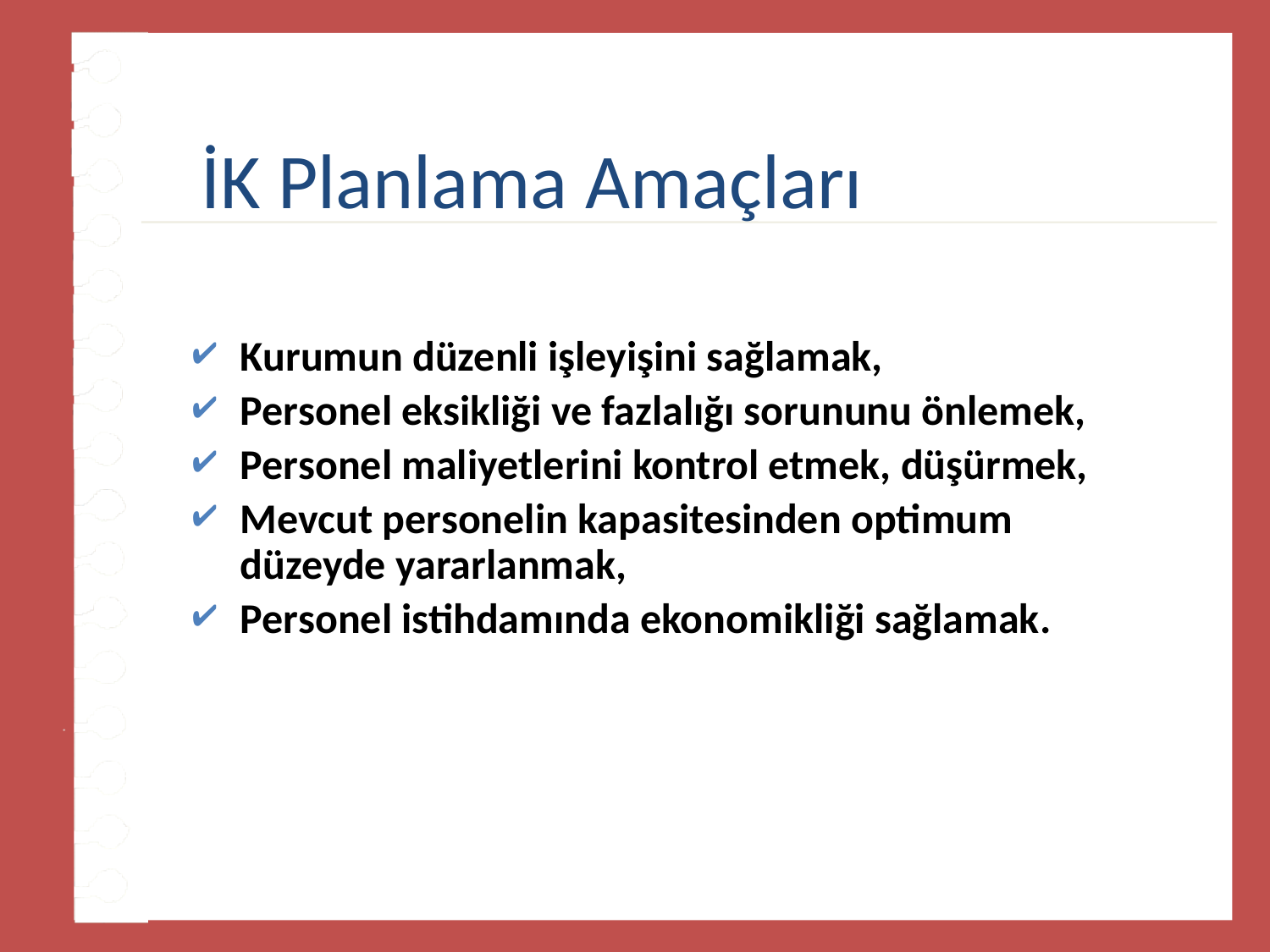

# İK Planlama Amaçları
Kurumun düzenli işleyişini sağlamak,
Personel eksikliği ve fazlalığı sorununu önlemek,
Personel maliyetlerini kontrol etmek, düşürmek,
Mevcut personelin kapasitesinden optimum düzeyde yararlanmak,
Personel istihdamında ekonomikliği sağlamak.